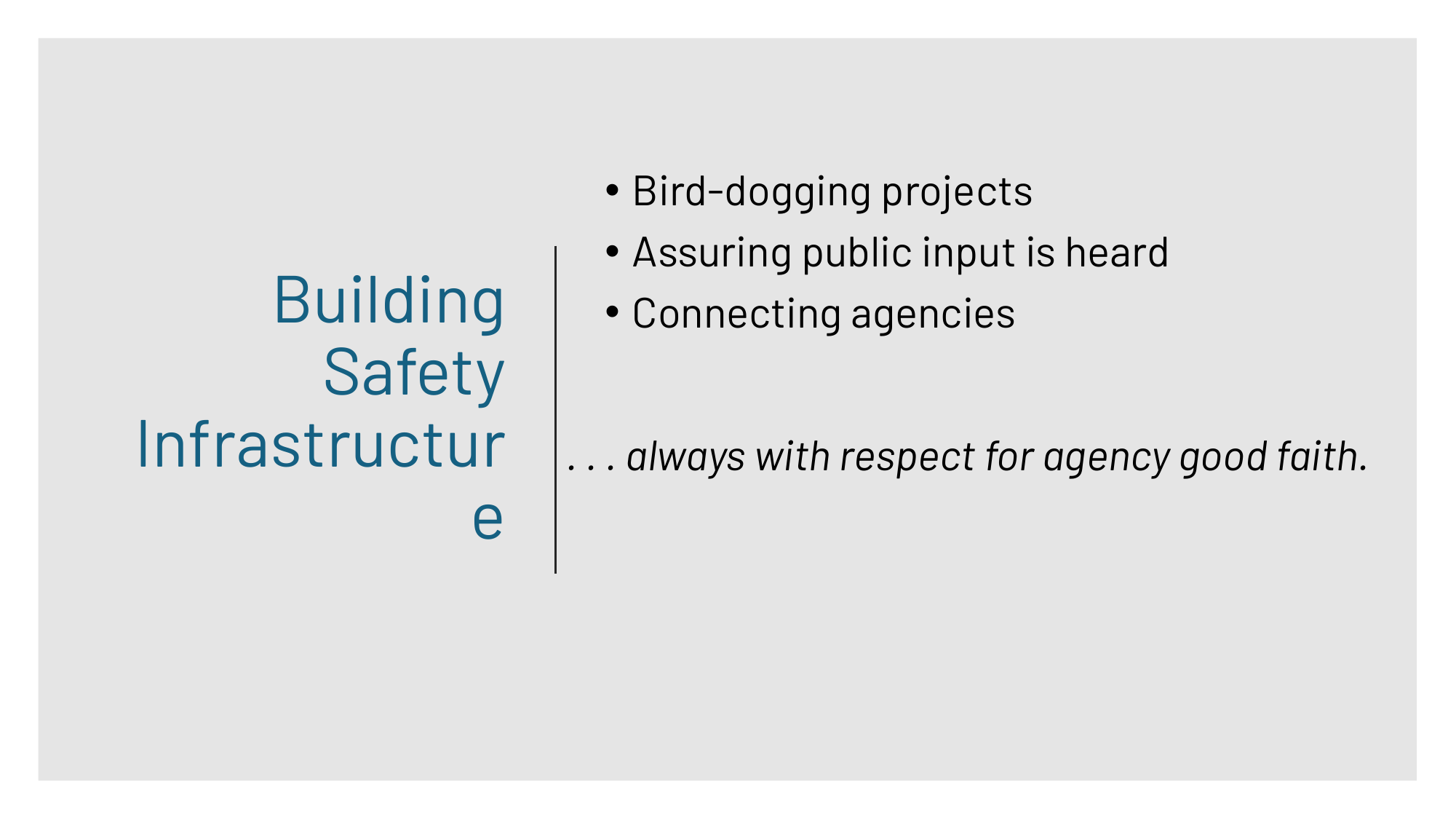

# Building Safety Infrastructure
Bird-dogging projects
Assuring public input is heard
Connecting agencies

. . . always with respect for agency good faith.